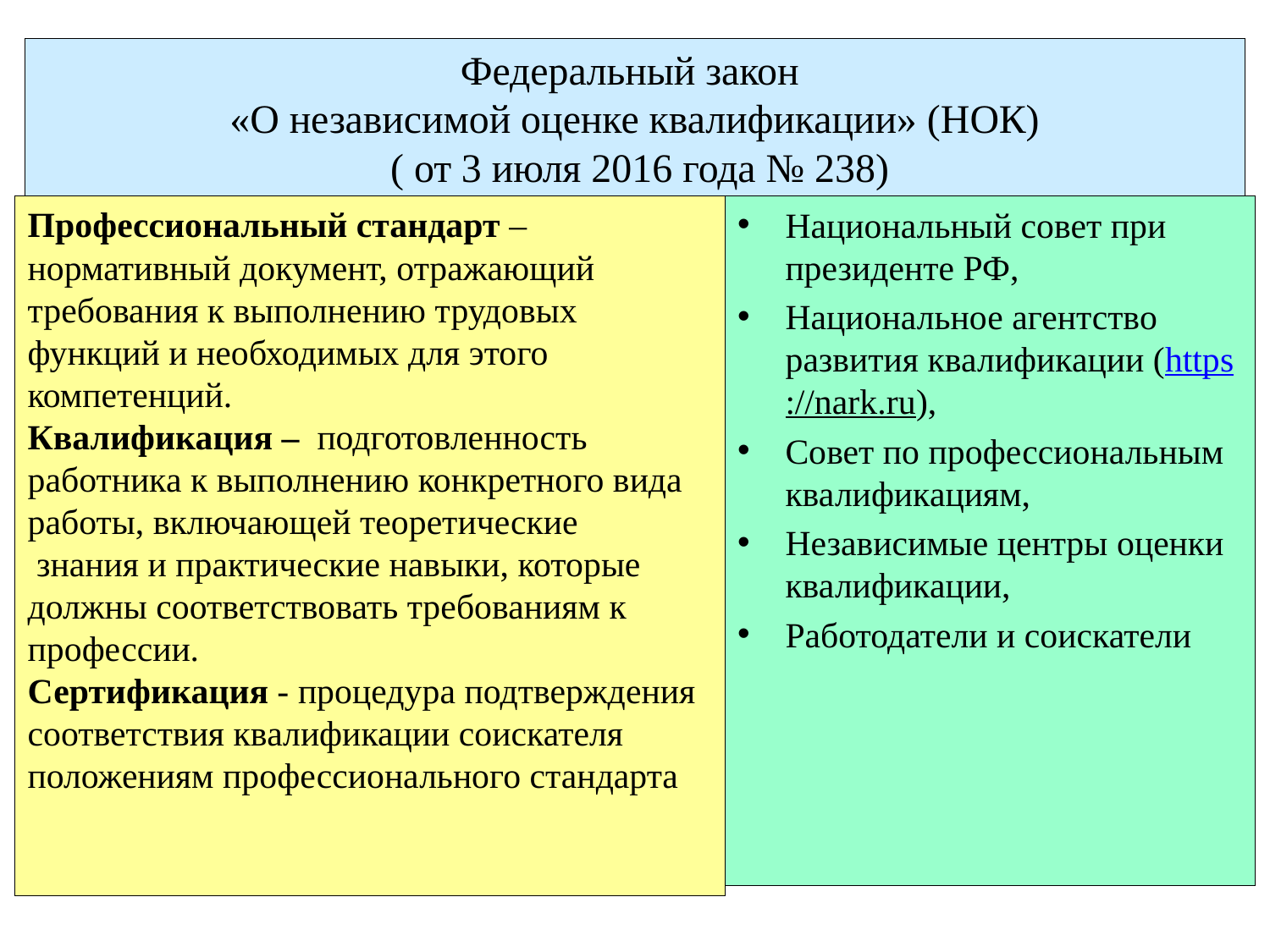

# Федеральный закон «О независимой оценке квалификации» (НОК) ( от 3 июля 2016 года № 238)
Профессиональный стандарт – нормативный документ, отражающий требования к выполнению трудовых функций и необходимых для этого компетенций.
Квалификация –  подготовленность работника к выполнению конкретного вида
работы, включающей теоретические
 знания и практические навыки, которые
должны соответствовать требованиям к профессии.
Сертификация - процедура подтверждения соответствия квалификации соискателя положениям профессионального стандарта
Национальный совет при президенте РФ,
Национальное агентство развития квалификации (https://nark.ru),
Совет по профессиональным квалификациям,
Независимые центры оценки квалификации,
Работодатели и соискатели